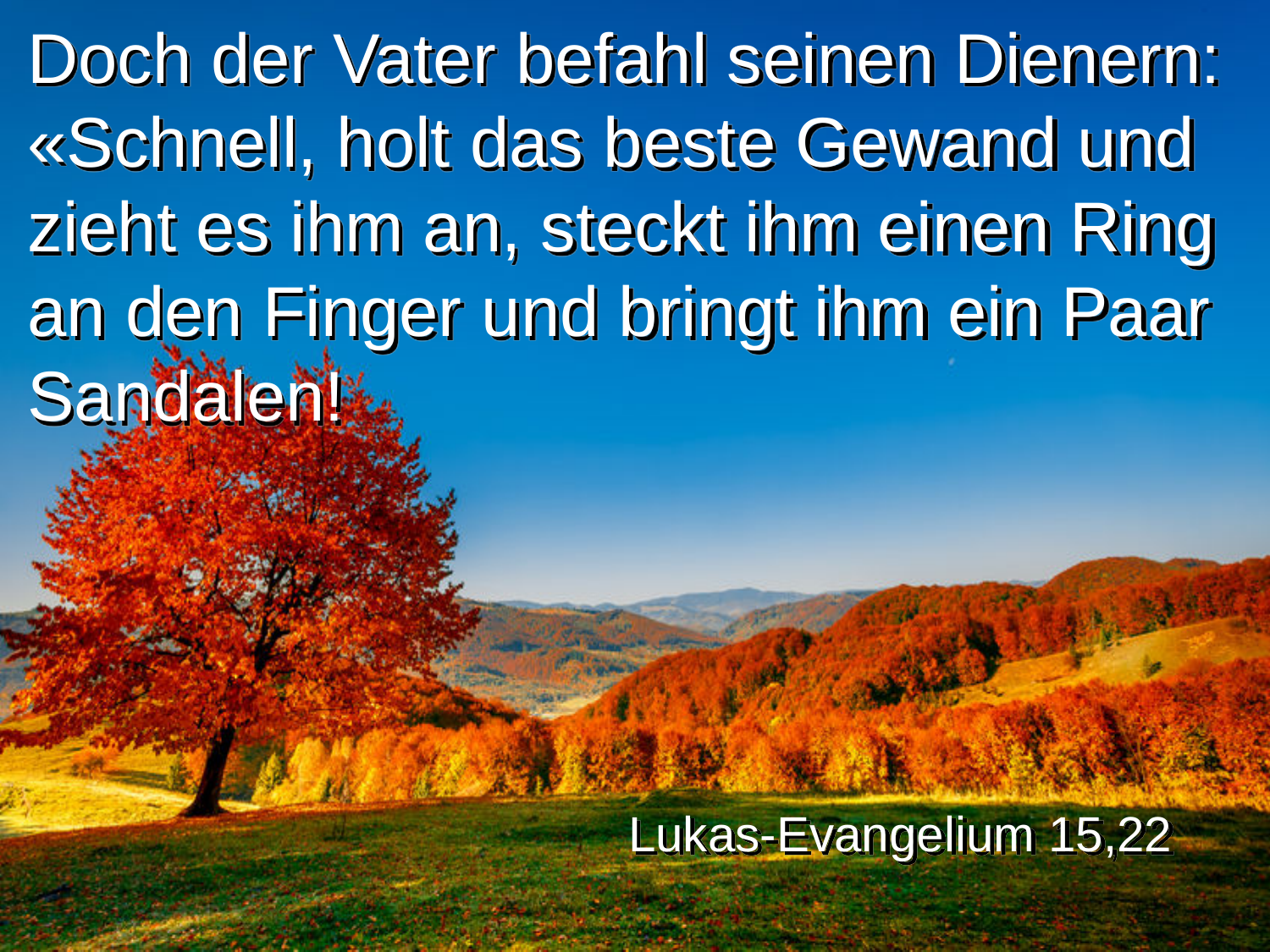

Doch der Vater befahl seinen Dienern: «Schnell, holt das beste Gewand und zieht es ihm an, steckt ihm einen Ring an den Finger und bringt ihm ein Paar Sandalen!
Lukas-Evangelium 15,22